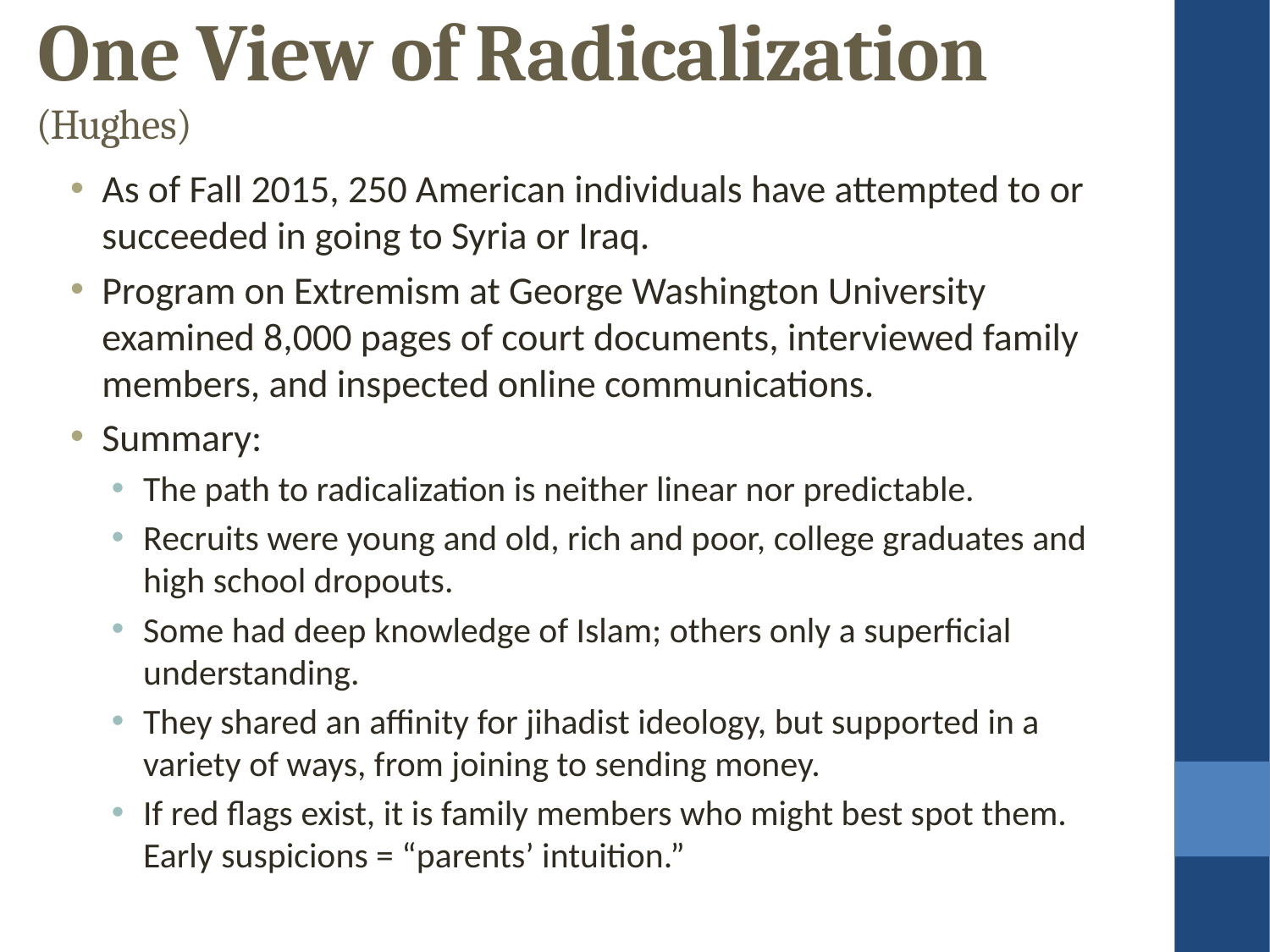

One View of Radicalization (Hughes)
As of Fall 2015, 250 American individuals have attempted to or succeeded in going to Syria or Iraq.
Program on Extremism at George Washington University examined 8,000 pages of court documents, interviewed family members, and inspected online communications.
Summary:
The path to radicalization is neither linear nor predictable.
Recruits were young and old, rich and poor, college graduates and high school dropouts.
Some had deep knowledge of Islam; others only a superficial understanding.
They shared an affinity for jihadist ideology, but supported in a variety of ways, from joining to sending money.
If red flags exist, it is family members who might best spot them. Early suspicions = “parents’ intuition.”